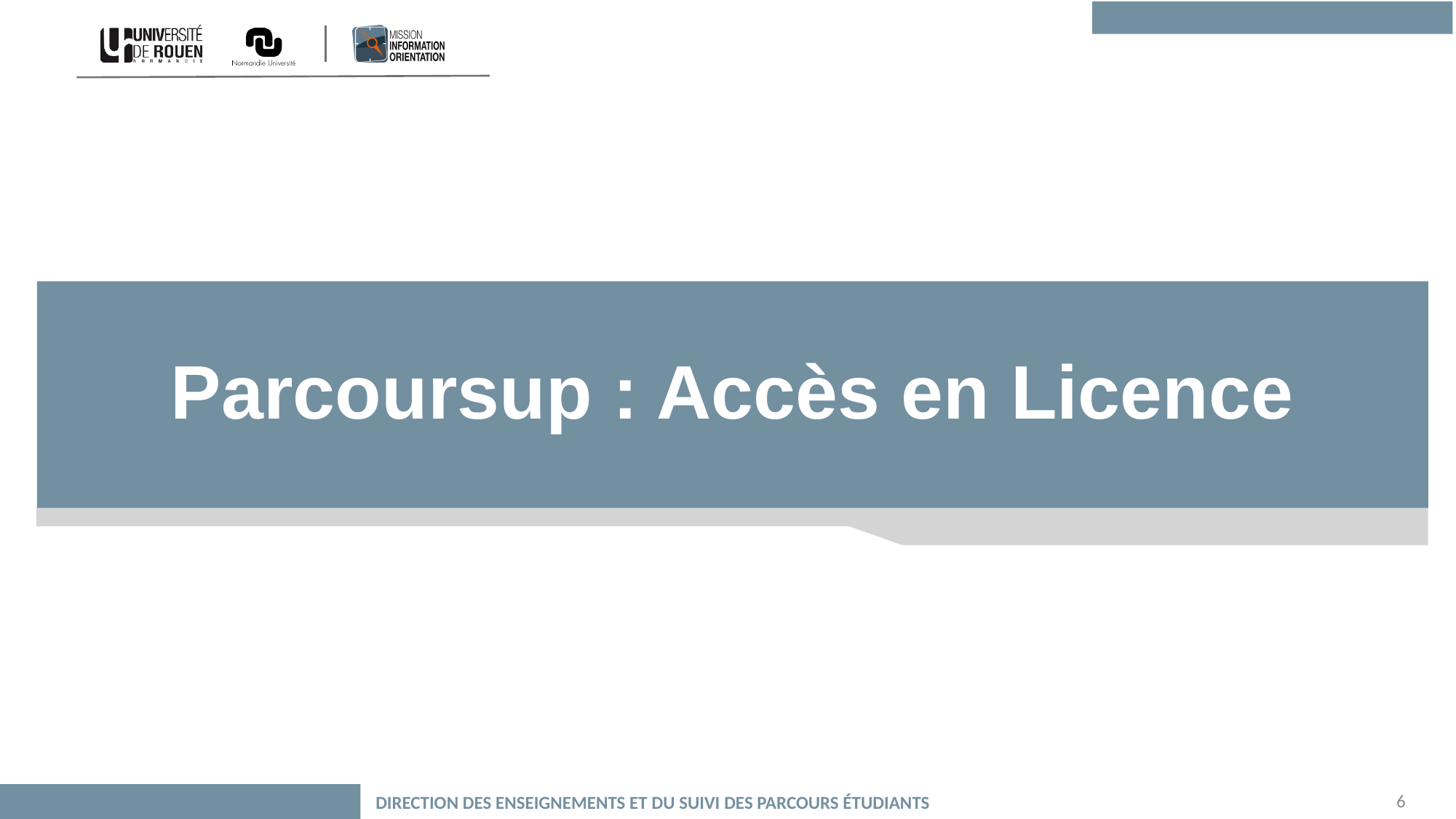

# Parcoursup : Accès en Licence
6